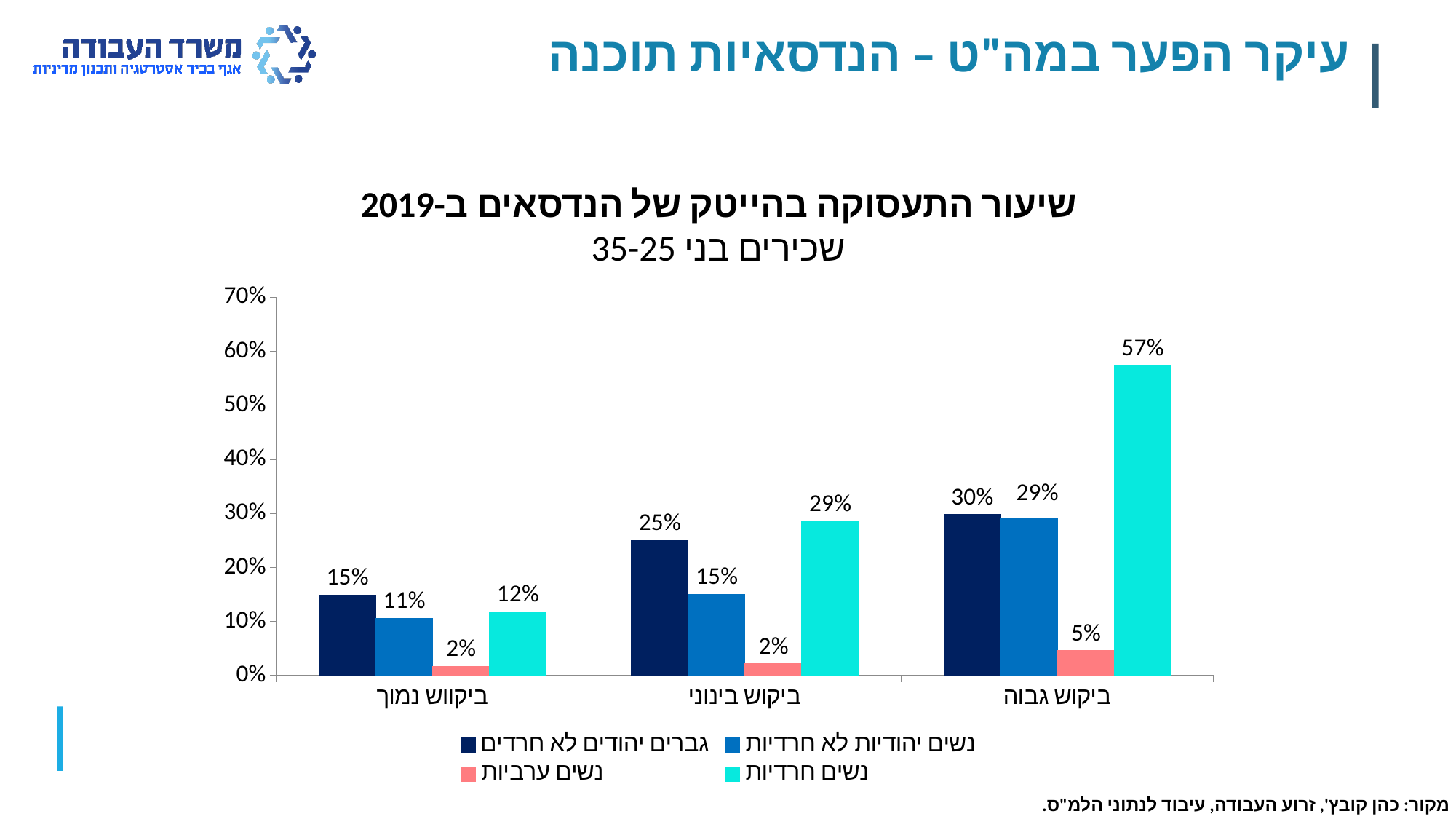

עיקר הפער במה"ט – הנדסאיות תוכנה
שיעור התעסוקה בהייטק של הנדסאים ב-2019
שכירים בני 35-25

### Chart

| Category |  |  |  |  |
|---|---|---|---|---|
| ביקווש נמוך | 0.1492694850286095 | 0.1061635809702367 | 0.016591251885369532 | 0.11824324324324324 |
| ביקוש בינוני | 0.2496279761904762 | 0.15071151358344115 | 0.02181818181818182 | 0.2857142857142857 |
| ביקוש גבוה | 0.2977988778593008 | 0.29194382852919437 | 0.045936395759717315 | 0.5738058551617874 |
מקור: כהן קובץ', זרוע העבודה, עיבוד לנתוני הלמ"ס.